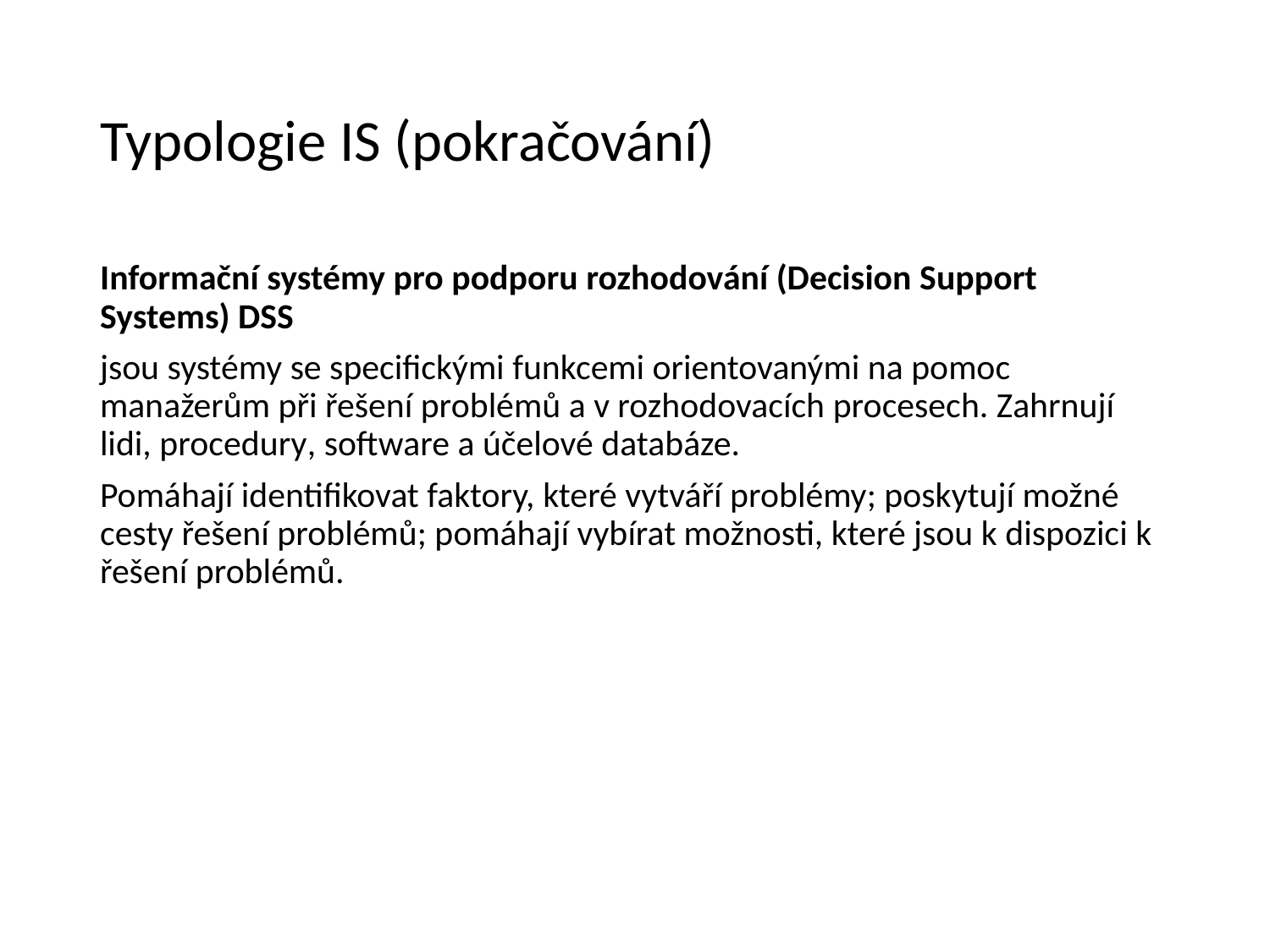

# Typologie IS (pokračování)
Informační systémy pro podporu rozhodování (Decision Support Systems) DSS
jsou systémy se specifickými funkcemi orientovanými na pomoc manažerům při řešení problémů a v rozhodovacích procesech. Zahrnují lidi, procedury, software a účelové databáze.
Pomáhají identifikovat faktory, které vytváří problémy; poskytují možné cesty řešení problémů; pomáhají vybírat možnosti, které jsou k dispozici k řešení problémů.